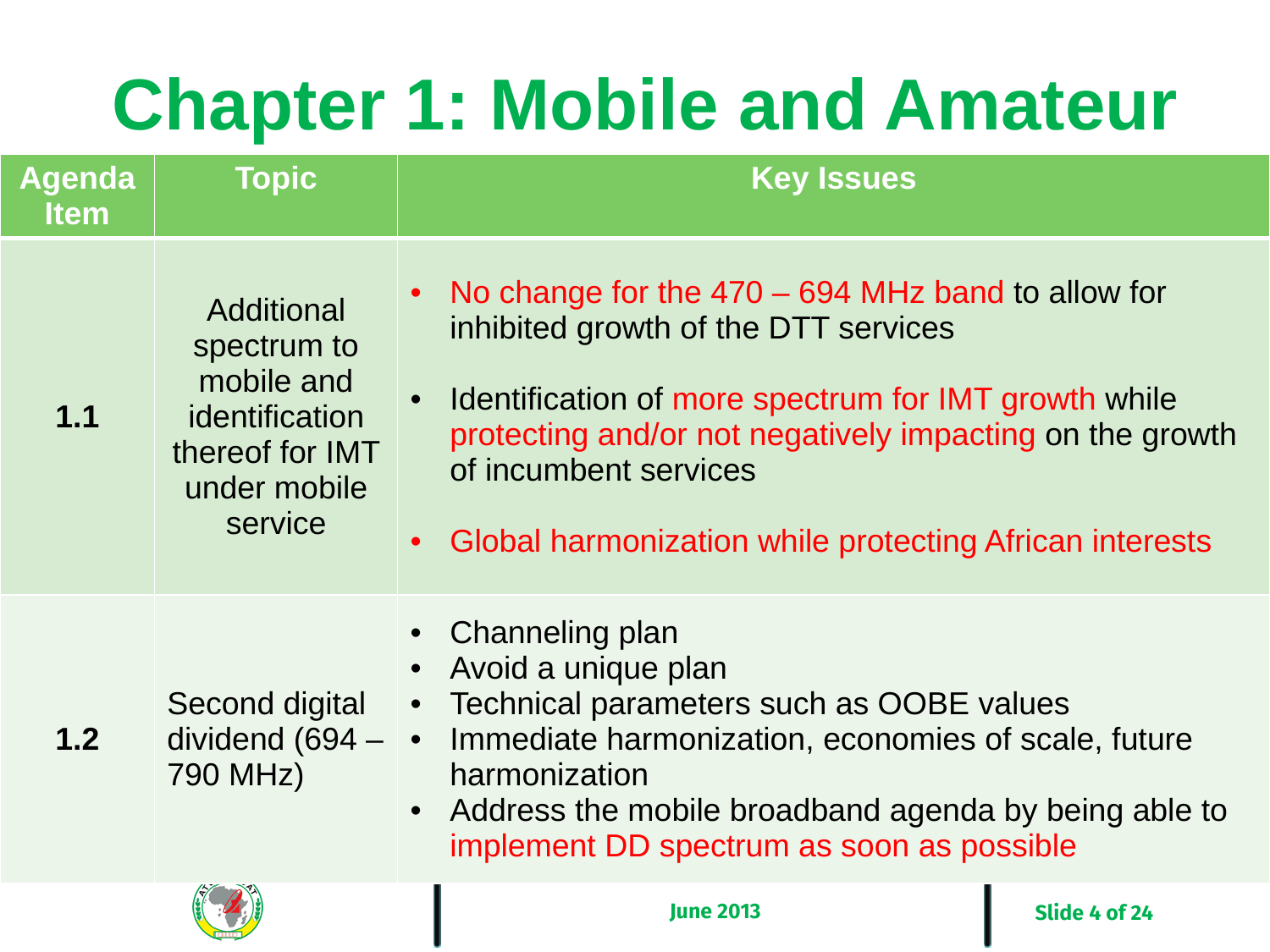

Chapter 1: Mobile and Amateur
| Agenda Item | Topic | Key Issues |
| --- | --- | --- |
| 1.1 | Additional spectrum to mobile and identification thereof for IMT under mobile service | No change for the 470 – 694 MHz band to allow for inhibited growth of the DTT services Identification of more spectrum for IMT growth while protecting and/or not negatively impacting on the growth of incumbent services Global harmonization while protecting African interests |
| 1.2 | Second digital dividend (694 – 790 MHz) | Channeling plan Avoid a unique plan Technical parameters such as OOBE values Immediate harmonization, economies of scale, future harmonization Address the mobile broadband agenda by being able to implement DD spectrum as soon as possible |
June 2013
Slide 4 of 24